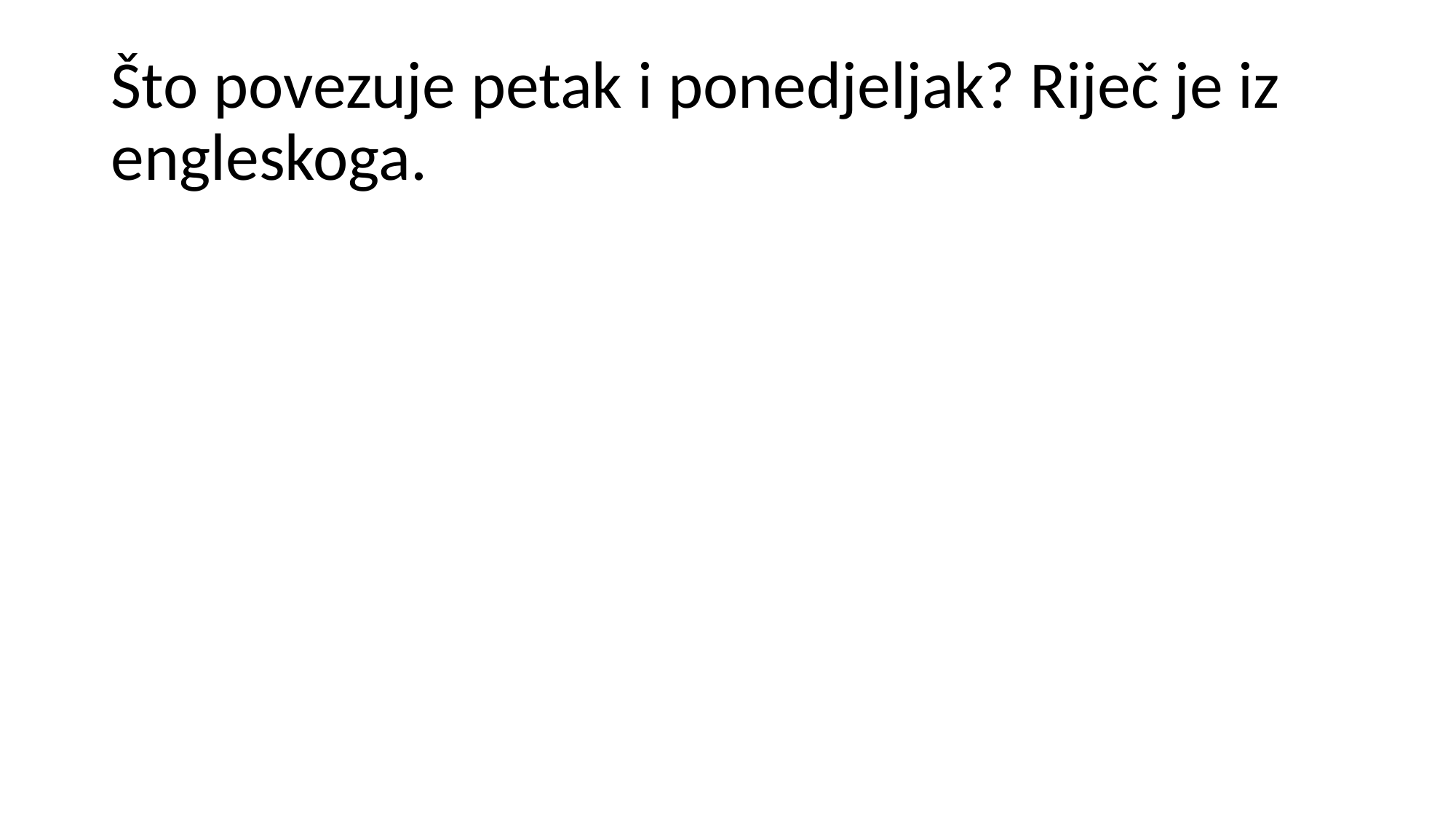

# Što povezuje petak i ponedjeljak? Riječ je iz engleskoga.